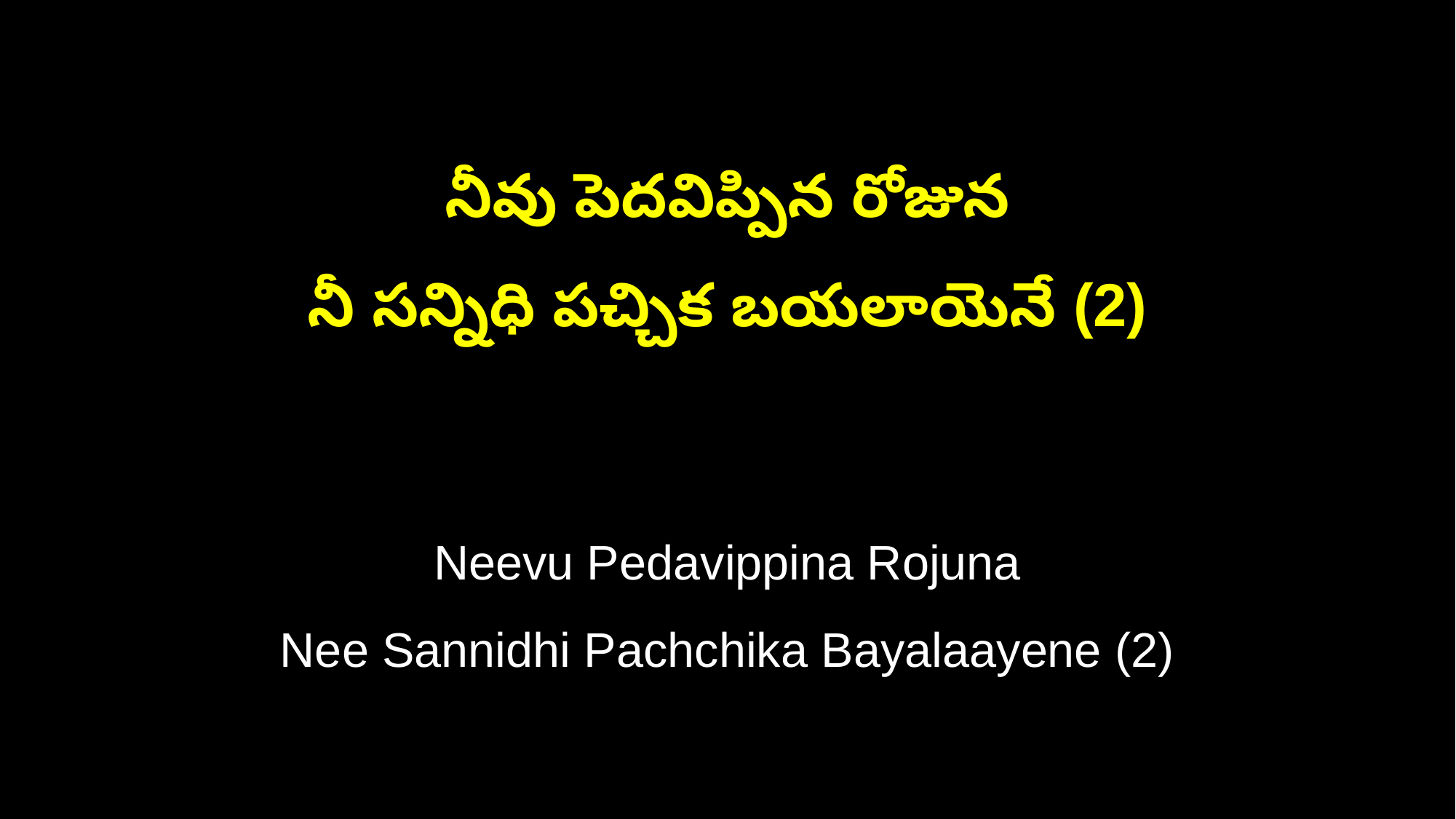

నీవు పెదవిప్పిన రోజున
నీ సన్నిధి పచ్చిక బయలాయెనే (2)
Neevu Pedavippina Rojuna
Nee Sannidhi Pachchika Bayalaayene (2)